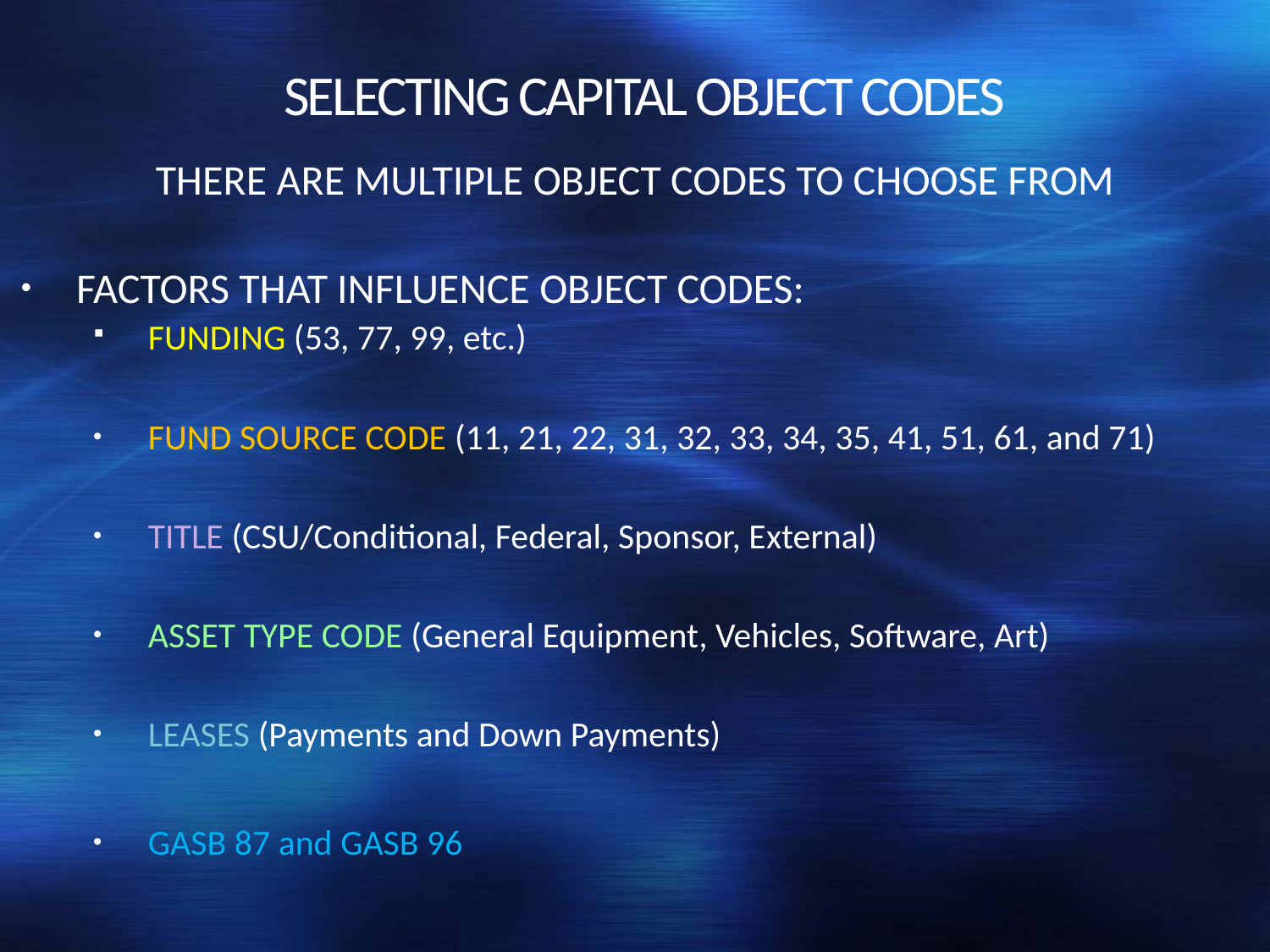

# SELECTING CAPITAL OBJECT CODES
THERE ARE MULTIPLE OBJECT CODES TO CHOOSE FROM

FACTORS THAT INFLUENCE OBJECT CODES:
FUNDING (53, 77, 99, etc.)

FUND SOURCE CODE (11, 21, 22, 31, 32, 33, 34, 35, 41, 51, 61, and 71)

TITLE (CSU/Conditional, Federal, Sponsor, External)

ASSET TYPE CODE (General Equipment, Vehicles, Software, Art)

LEASES (Payments and Down Payments)

GASB 87 and GASB 96